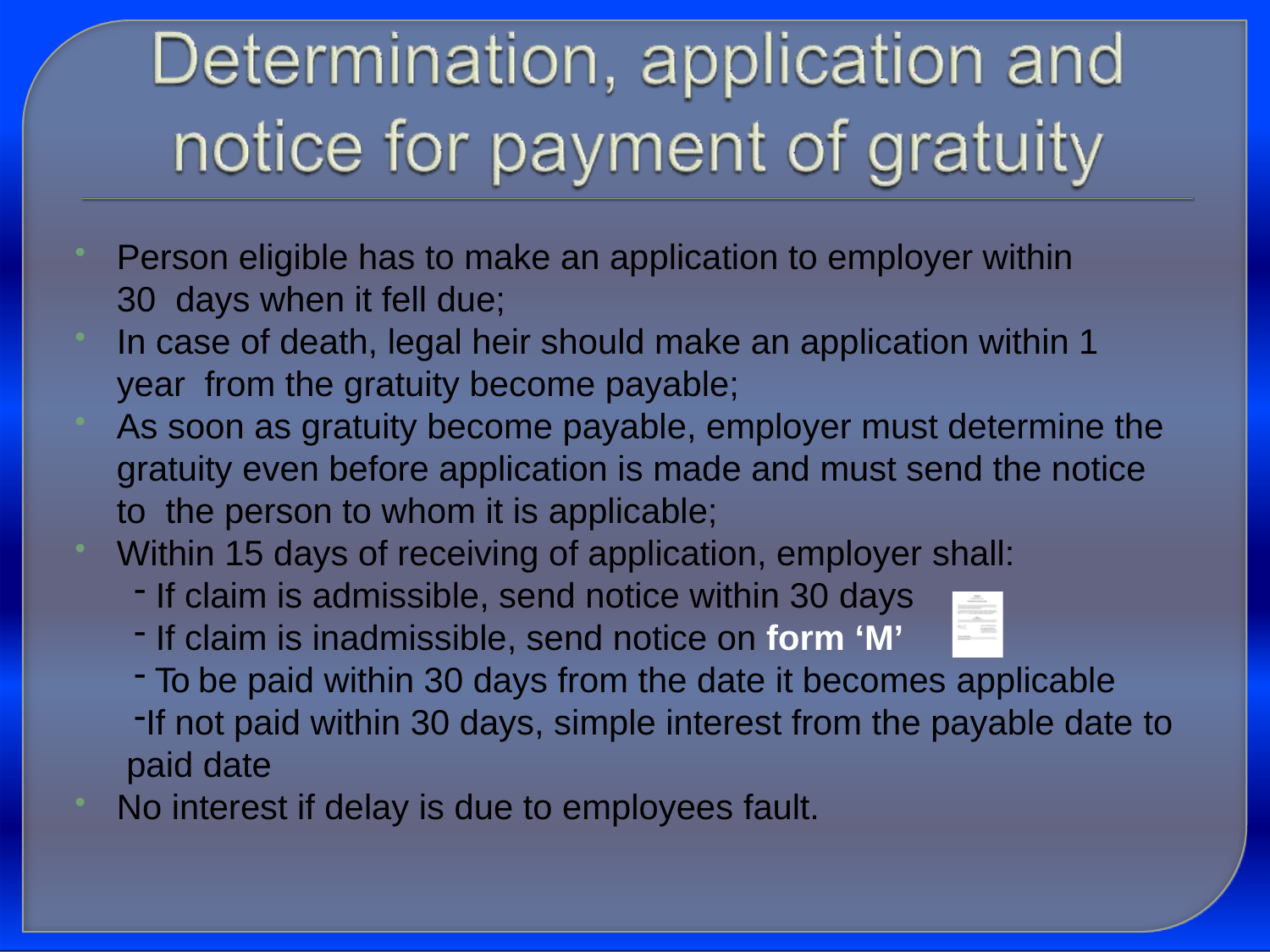

Person eligible has to make an application to employer within 30  days when it fell due;
In case of death, legal heir should make an application within 1 year  from the gratuity become payable;
As soon as gratuity become payable, employer must determine the  gratuity even before application is made and must send the notice to  the person to whom it is applicable;
Within 15 days of receiving of application, employer shall:
If claim is admissible, send notice within 30 days
If claim is inadmissible, send notice on form ‘M’
To be paid within 30 days from the date it becomes applicable
If not paid within 30 days, simple interest from the payable date to  paid date
No interest if delay is due to employees fault.